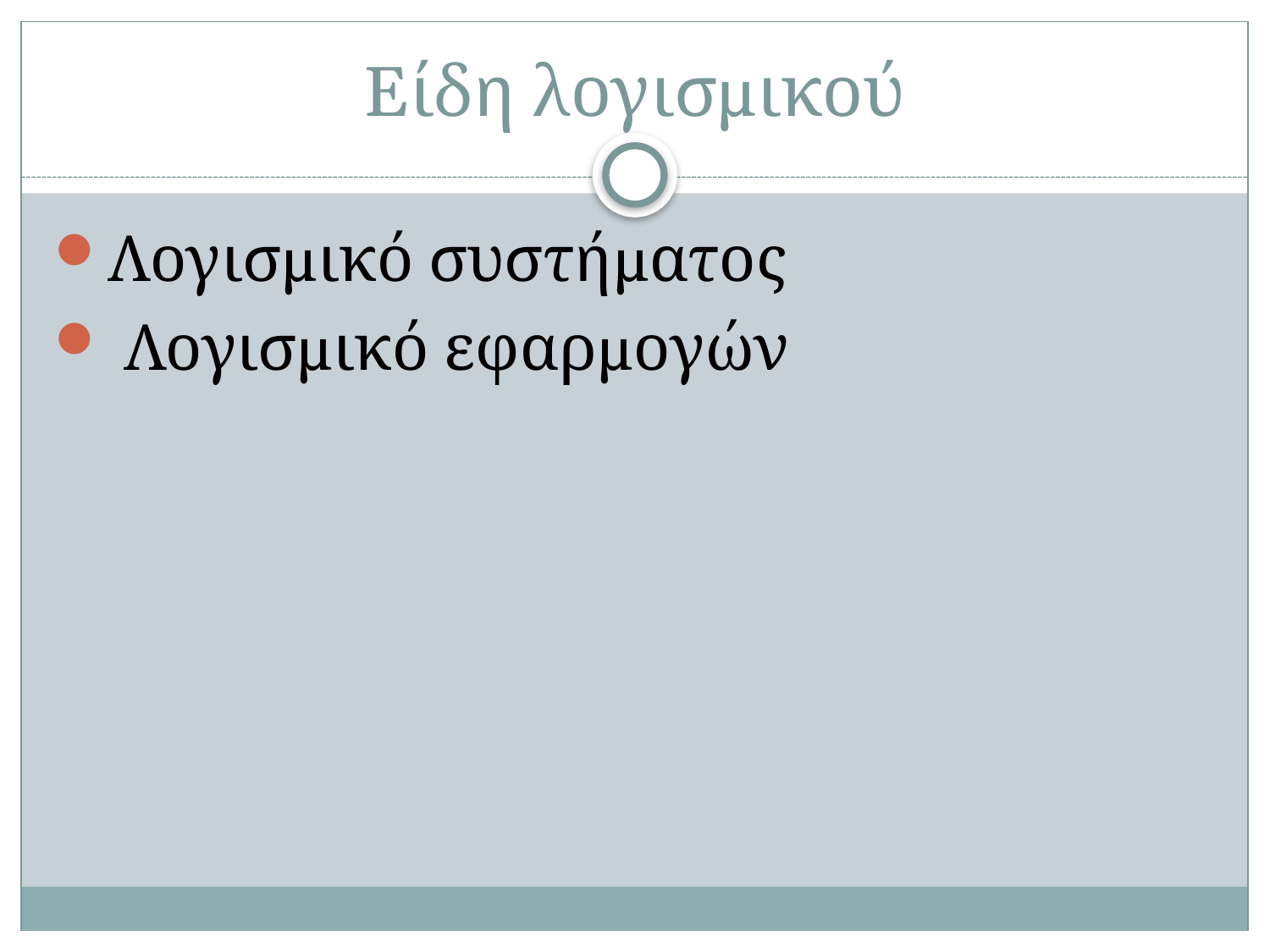

# Είδη λογισμικού
Λογισμικό συστήματος
 Λογισμικό εφαρμογών